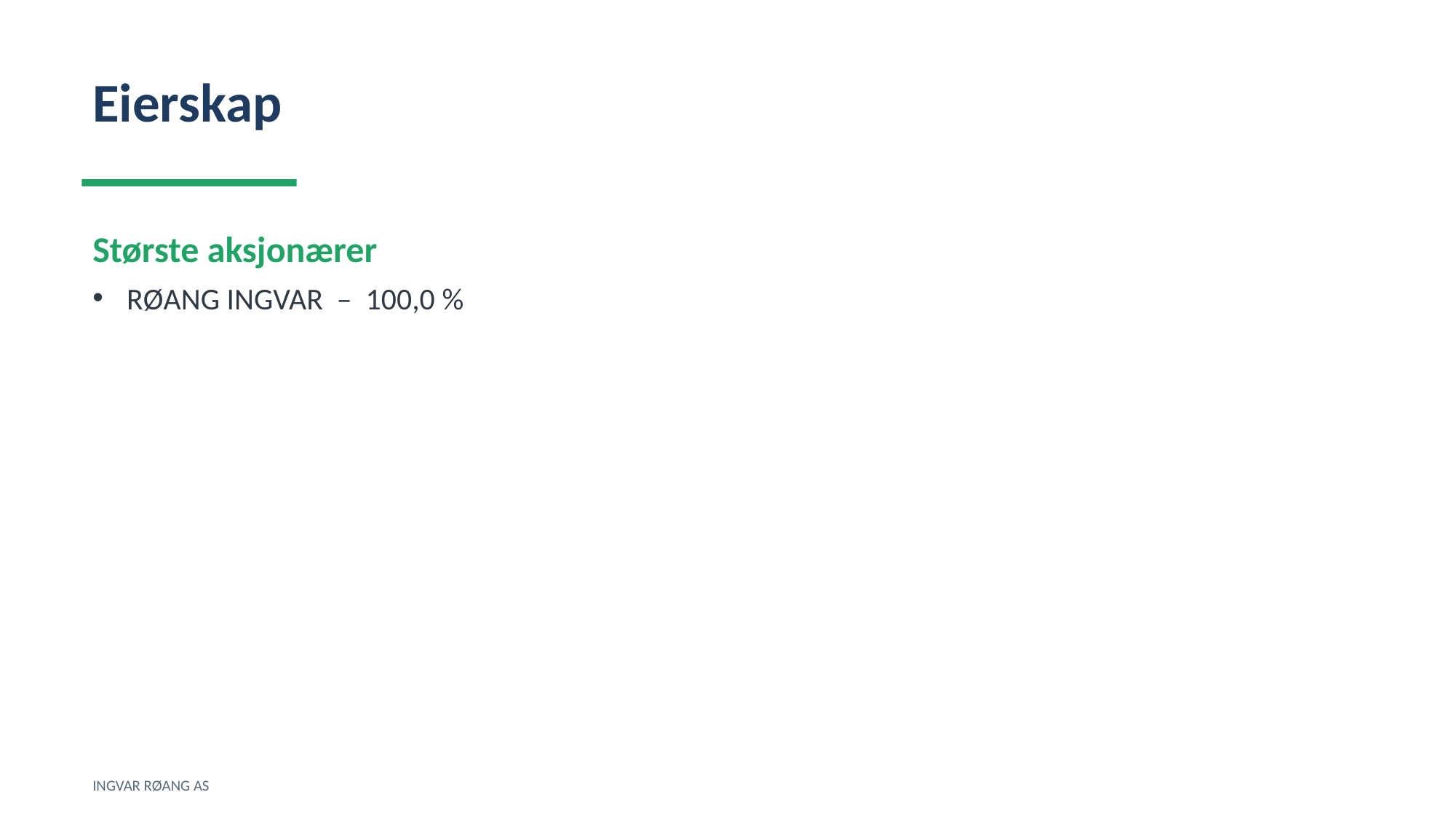

Eierskap

Største aksjonærer
RØANG INGVAR  –  100,0 %
INGVAR RØANG AS